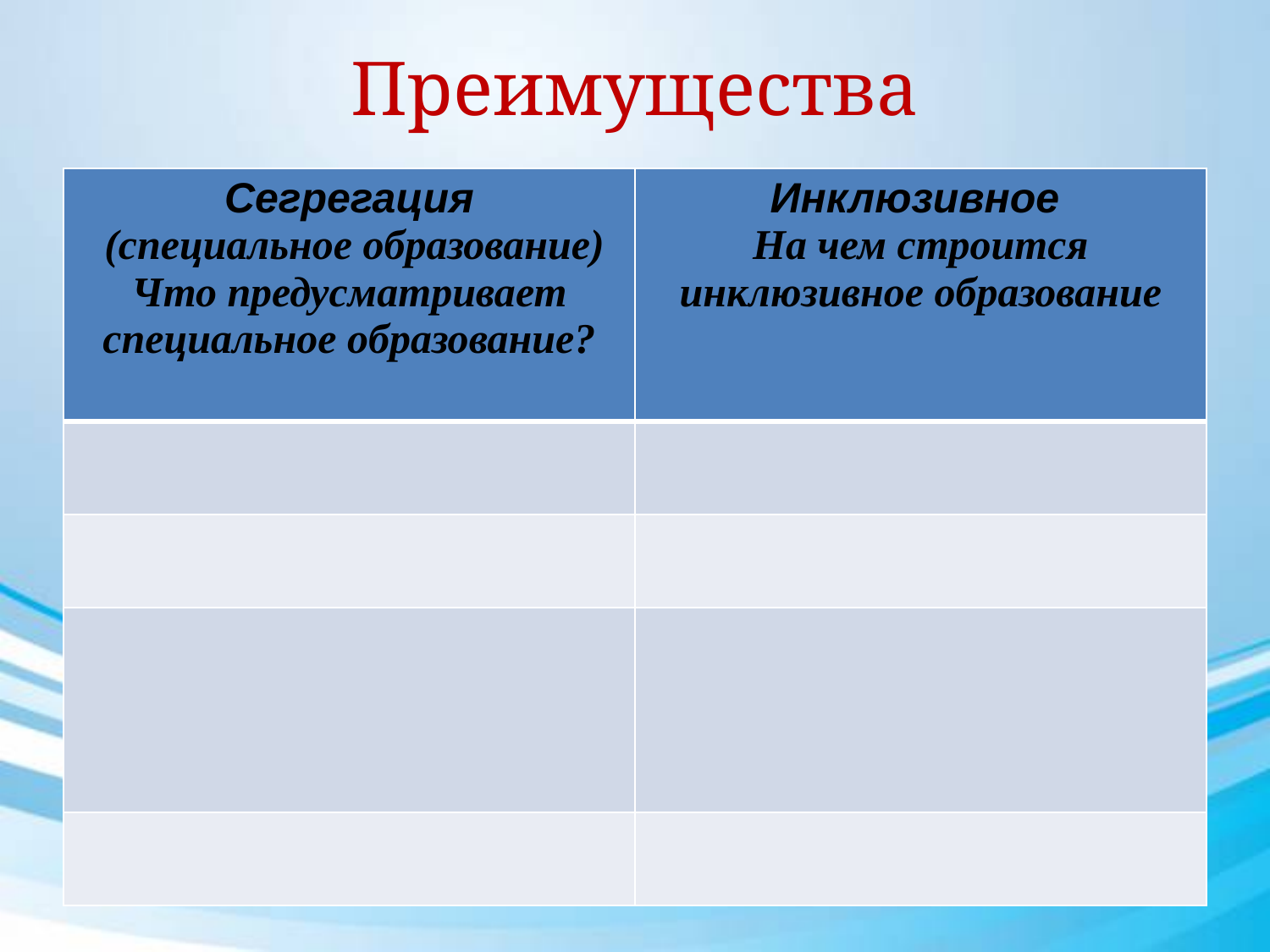

# Преимущества
| Сегрегация (специальное образование) Что предусматривает специальное образование? | Инклюзивное На чем строится инклюзивное образование |
| --- | --- |
|  |  |
|  |  |
|  |  |
|  |  |